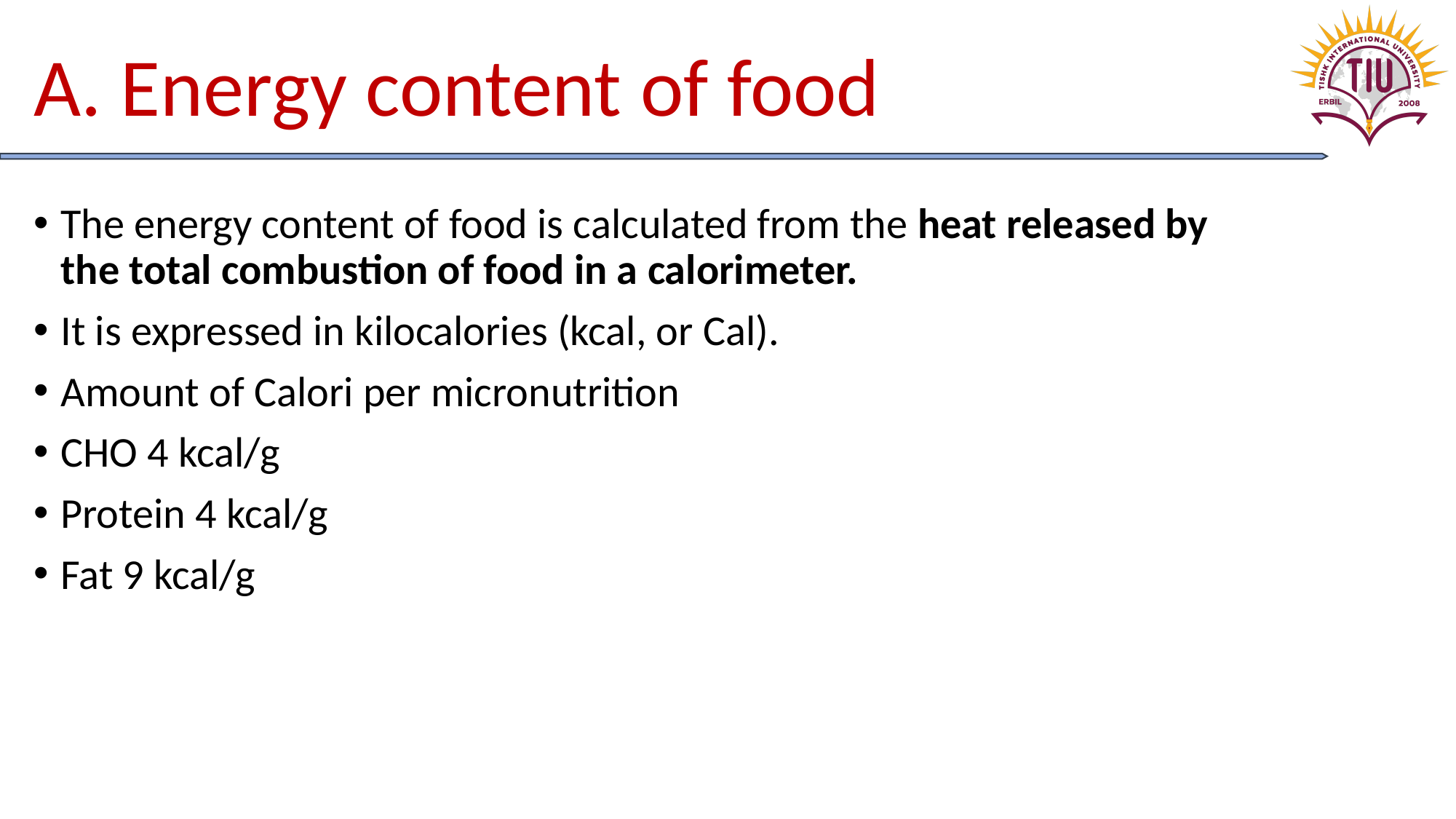

# A. Energy content of food
The energy content of food is calculated from the heat released by the total combustion of food in a calorimeter.
It is expressed in kilocalories (kcal, or Cal).
Amount of Calori per micronutrition
CHO 4 kcal/g
Protein 4 kcal/g
Fat 9 kcal/g